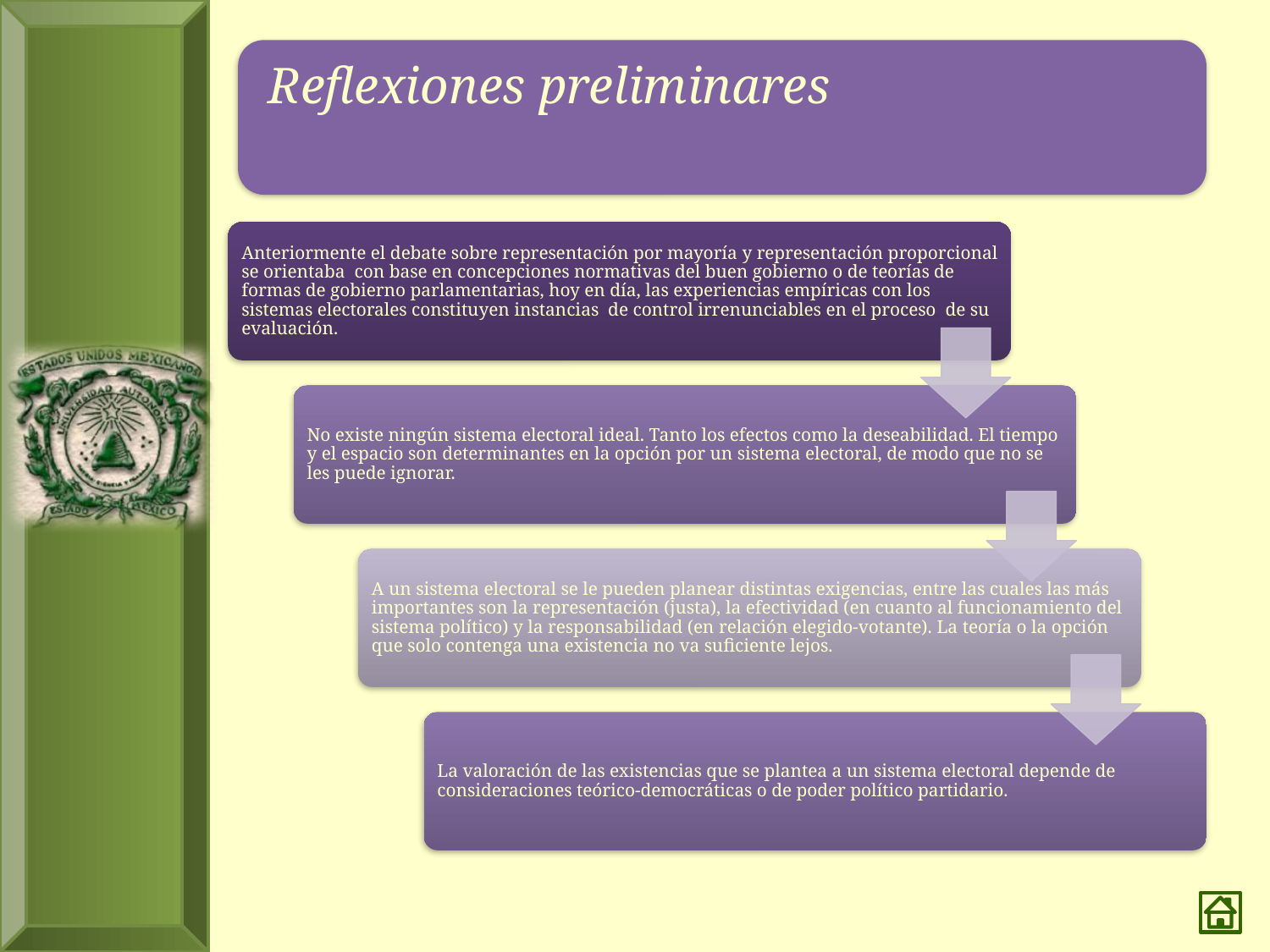

Reflexiones preliminares
Anteriormente el debate sobre representación por mayoría y representación proporcional se orientaba  con base en concepciones normativas del buen gobierno o de teorías de formas de gobierno parlamentarias, hoy en día, las experiencias empíricas con los sistemas electorales constituyen instancias  de control irrenunciables en el proceso  de su evaluación.
No existe ningún sistema electoral ideal. Tanto los efectos como la deseabilidad. El tiempo y el espacio son determinantes en la opción por un sistema electoral, de modo que no se les puede ignorar.
A un sistema electoral se le pueden planear distintas exigencias, entre las cuales las más importantes son la representación (justa), la efectividad (en cuanto al funcionamiento del sistema político) y la responsabilidad (en relación elegido-votante). La teoría o la opción que solo contenga una existencia no va suficiente lejos.
La valoración de las existencias que se plantea a un sistema electoral depende de consideraciones teórico-democráticas o de poder político partidario.